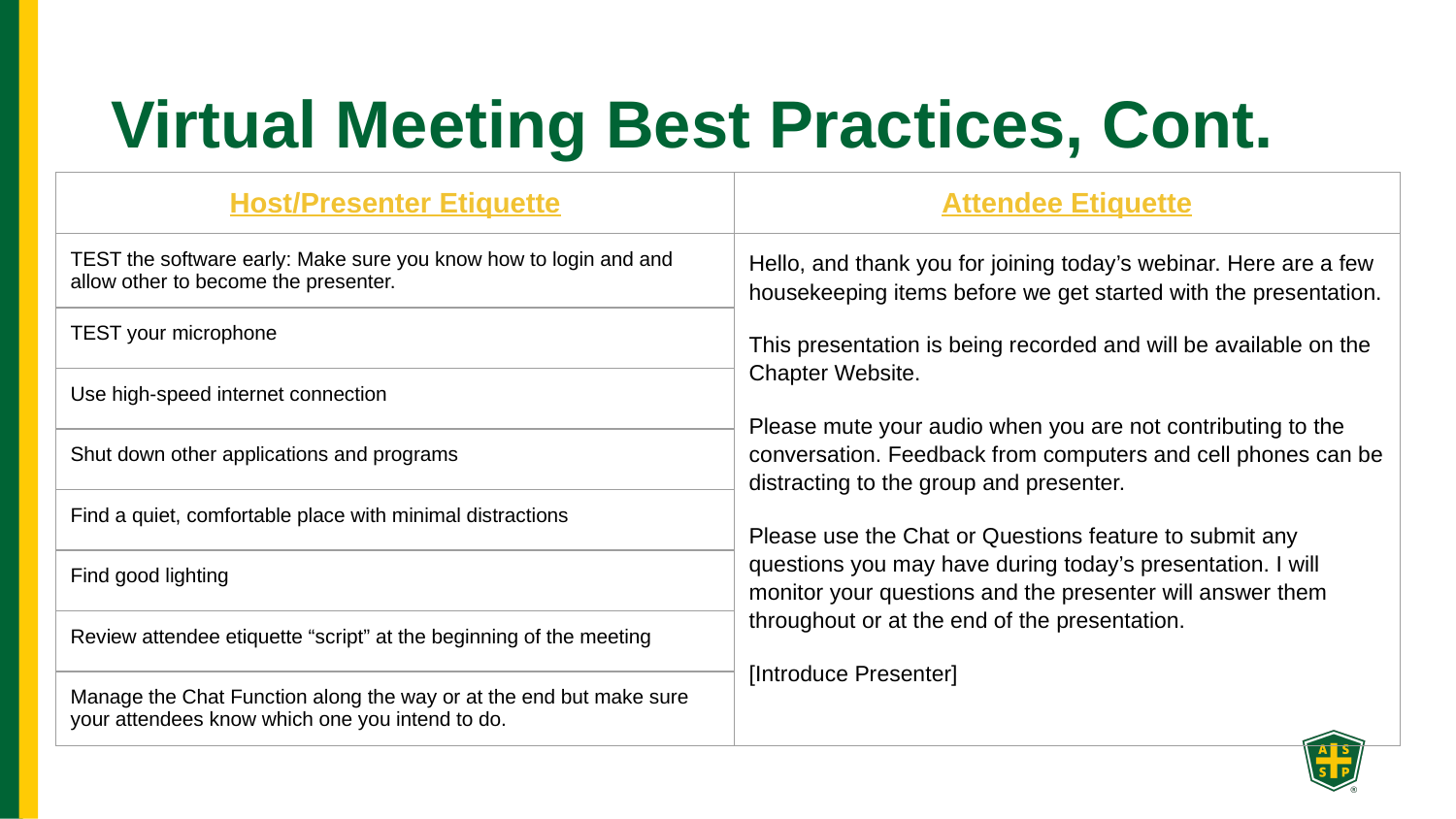

# Virtual Meeting Best Practices, Cont.
| Host/Presenter Etiquette | Attendee Etiquette |
| --- | --- |
| TEST the software early: Make sure you know how to login and and allow other to become the presenter. | Hello, and thank you for joining today’s webinar. Here are a few housekeeping items before we get started with the presentation. This presentation is being recorded and will be available on the Chapter Website. Please mute your audio when you are not contributing to the conversation. Feedback from computers and cell phones can be distracting to the group and presenter. Please use the Chat or Questions feature to submit any questions you may have during today’s presentation. I will monitor your questions and the presenter will answer them throughout or at the end of the presentation. [Introduce Presenter] |
| TEST your microphone |  |
| Use high-speed internet connection |  |
| Shut down other applications and programs |  |
| Find a quiet, comfortable place with minimal distractions |  |
| Find good lighting |  |
| Review attendee etiquette “script” at the beginning of the meeting |  |
| Manage the Chat Function along the way or at the end but make sure your attendees know which one you intend to do. |  |